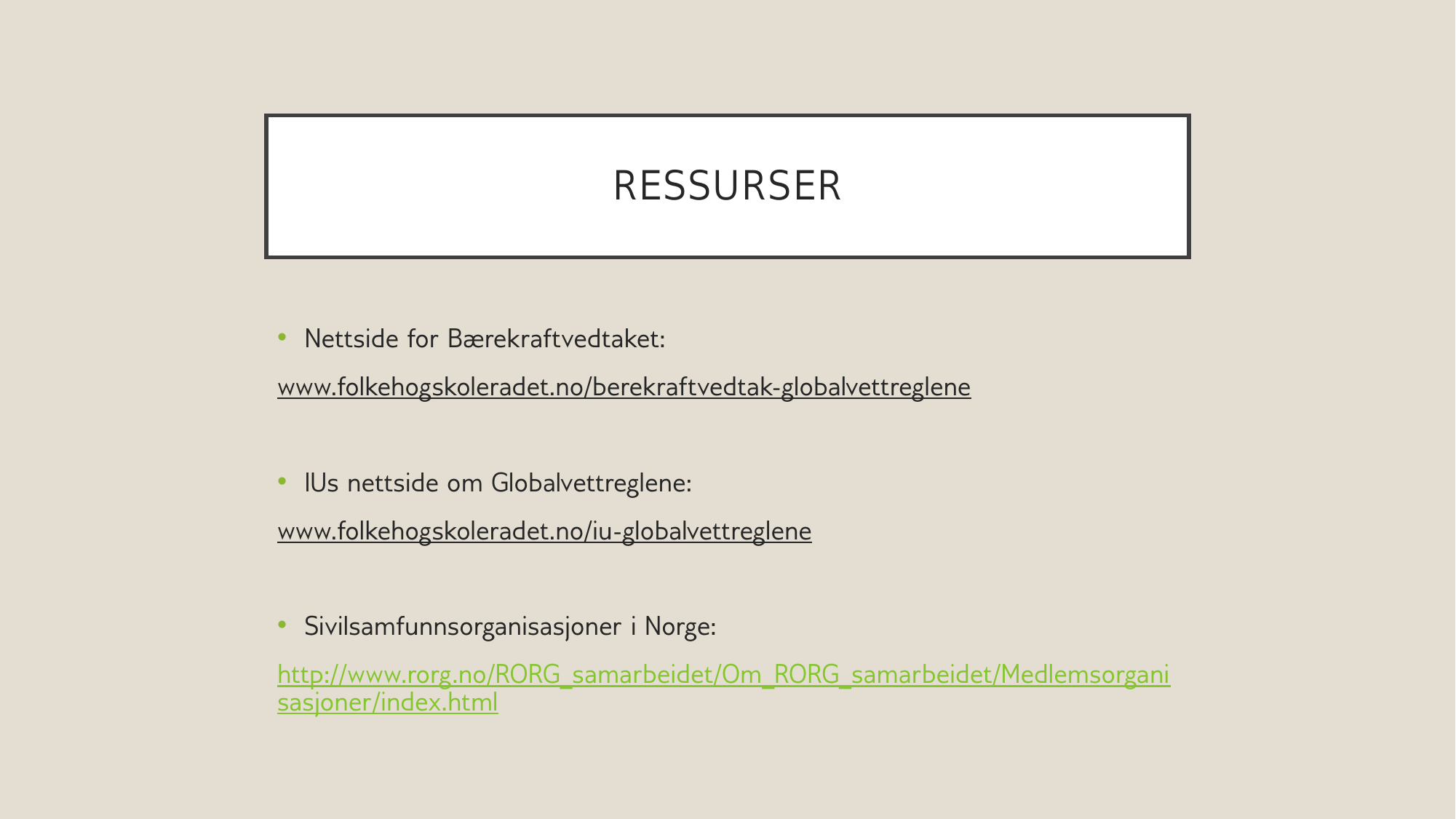

# Ressurser
Nettside for Bærekraftvedtaket:
www.folkehogskoleradet.no/berekraftvedtak-globalvettreglene

IUs nettside om Globalvettreglene:
www.folkehogskoleradet.no/iu-globalvettreglene

Sivilsamfunnsorganisasjoner i Norge:
http://www.rorg.no/RORG_samarbeidet/Om_RORG_samarbeidet/Medlemsorganisasjoner/index.html